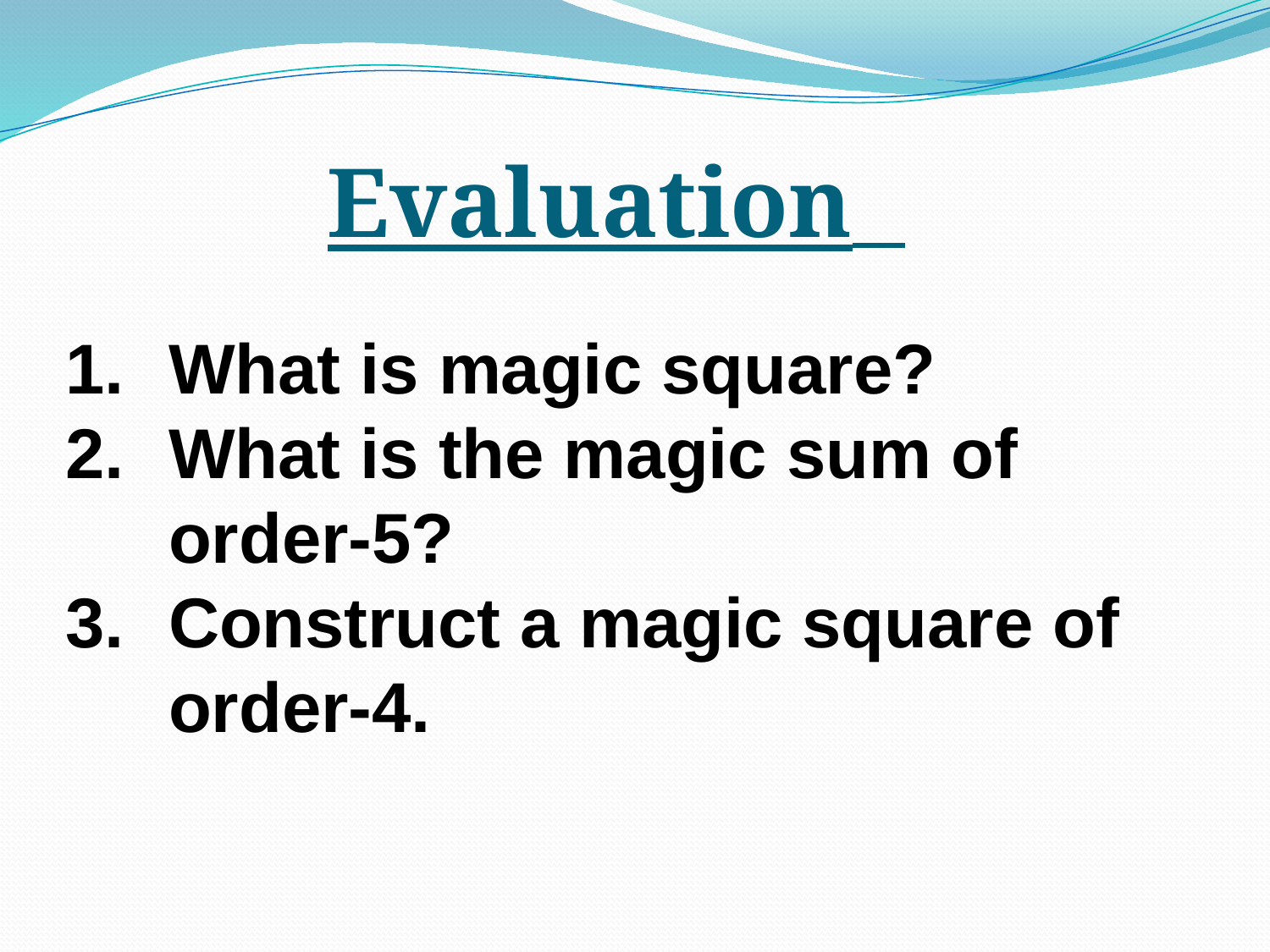

# Evaluation
1.  	What is magic square?
What is the magic sum of order-5?
Construct a magic square of order-4.